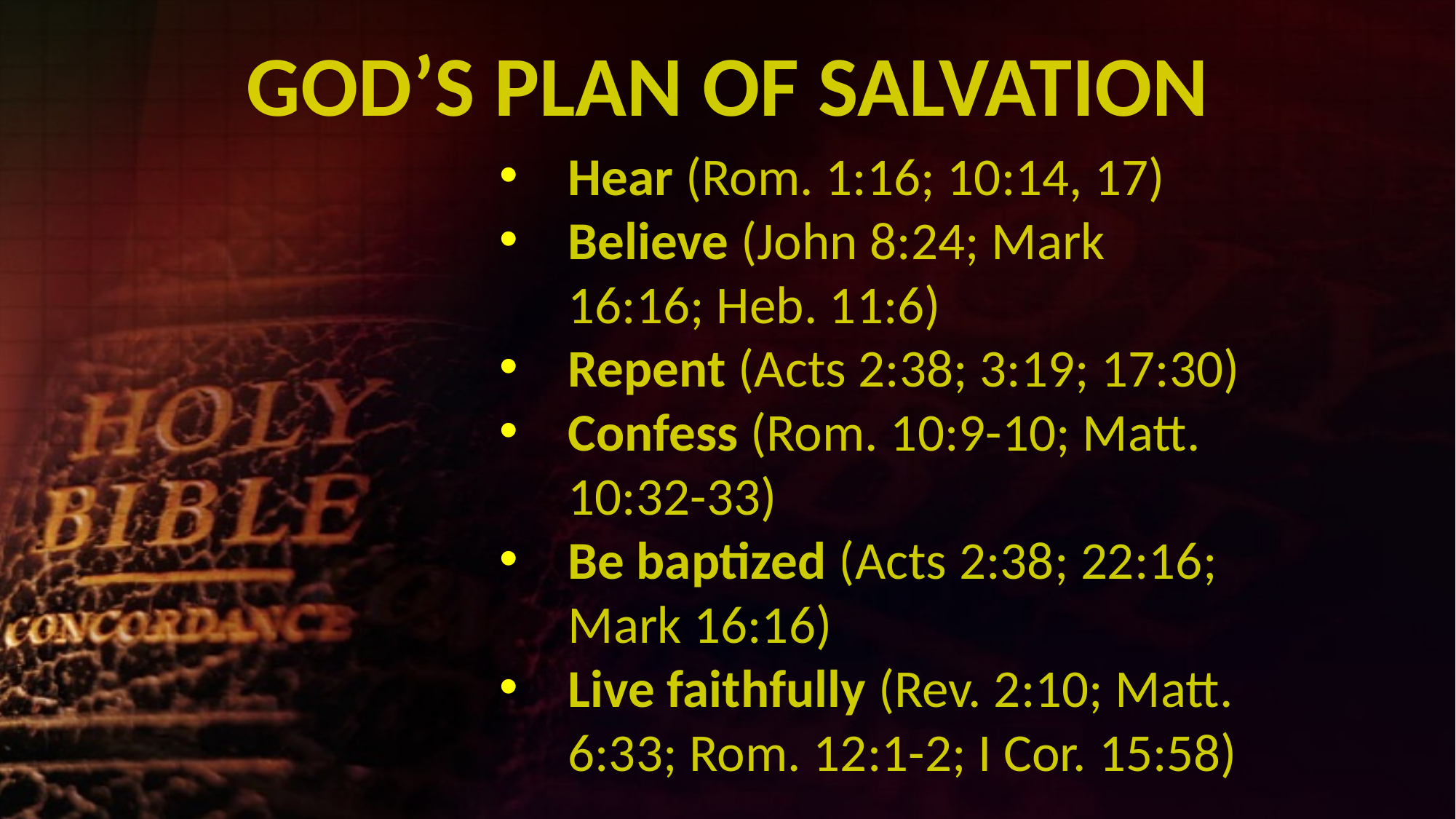

GOD’S PLAN OF SALVATION
Hear (Rom. 1:16; 10:14, 17)
Believe (John 8:24; Mark 16:16; Heb. 11:6)
Repent (Acts 2:38; 3:19; 17:30)
Confess (Rom. 10:9-10; Matt. 10:32-33)
Be baptized (Acts 2:38; 22:16; Mark 16:16)
Live faithfully (Rev. 2:10; Matt. 6:33; Rom. 12:1-2; I Cor. 15:58)